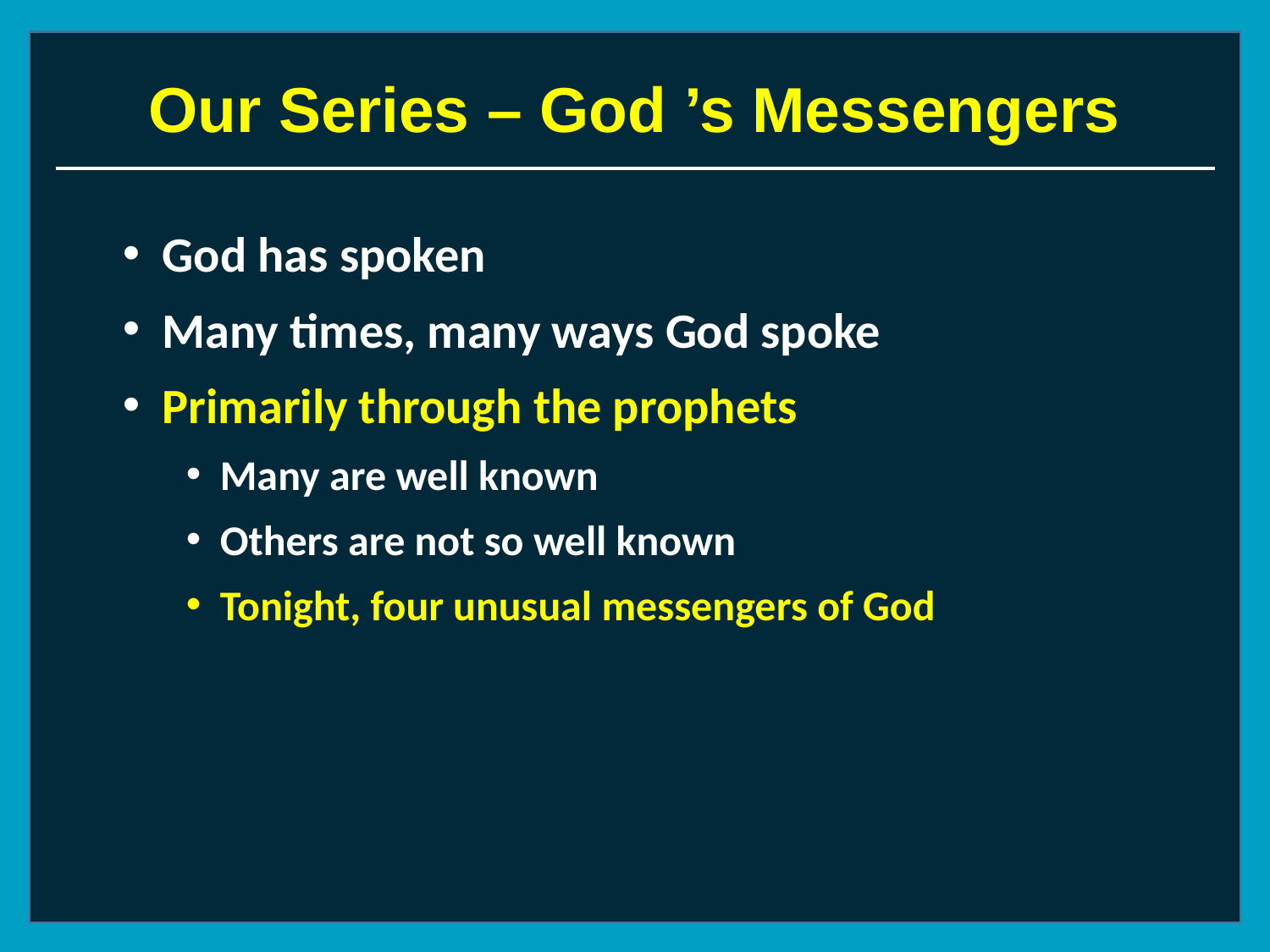

# Our Series – God ’s Messengers
  God has spoken
  Many times, many ways God spoke
  Primarily through the prophets
  Many are well known
  Others are not so well known
  Tonight, four unusual messengers of God